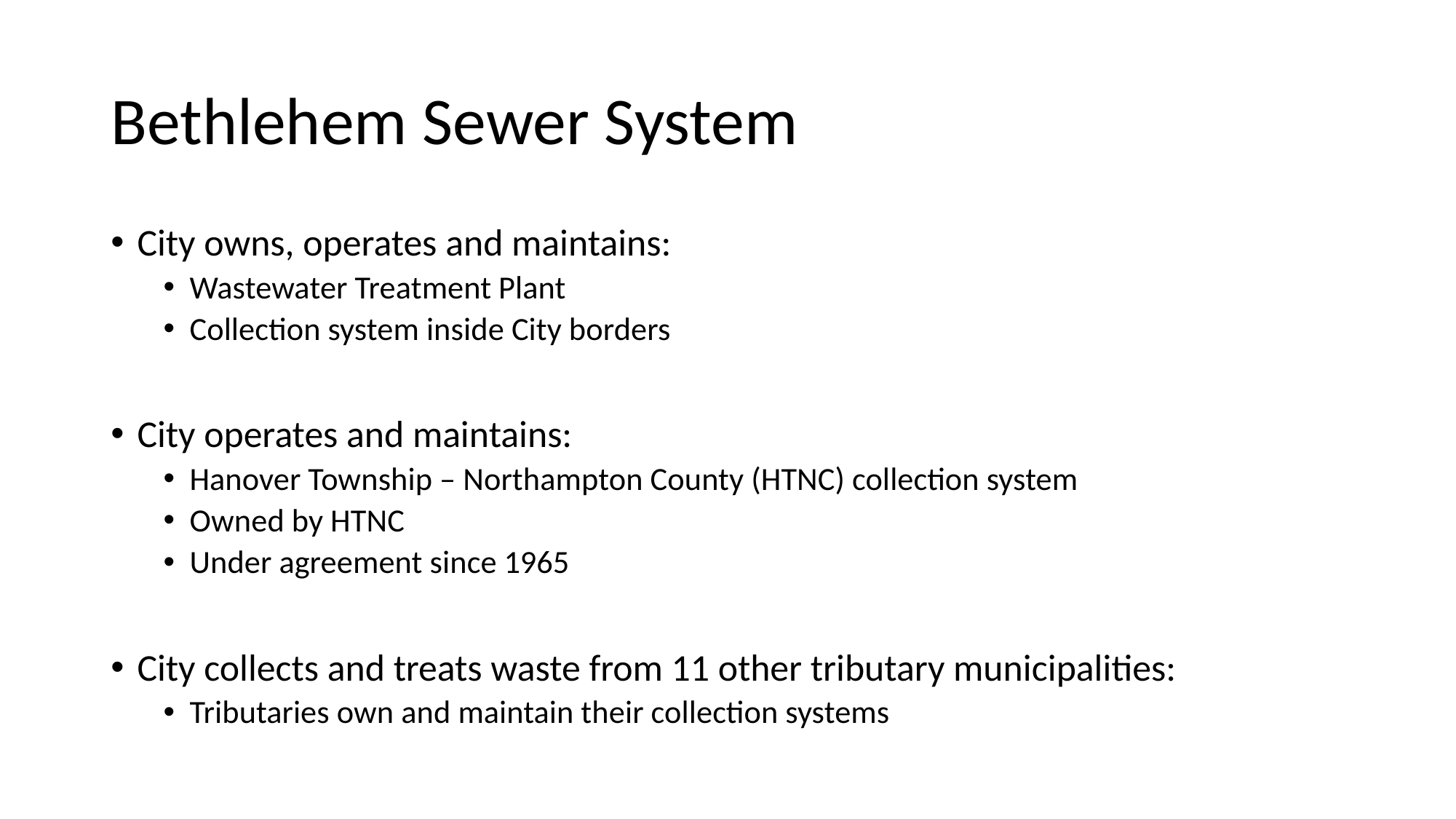

# Bethlehem Sewer System
City owns, operates and maintains:
Wastewater Treatment Plant
Collection system inside City borders

City operates and maintains:
Hanover Township – Northampton County (HTNC) collection system
Owned by HTNC
Under agreement since 1965

City collects and treats waste from 11 other tributary municipalities:
Tributaries own and maintain their collection systems